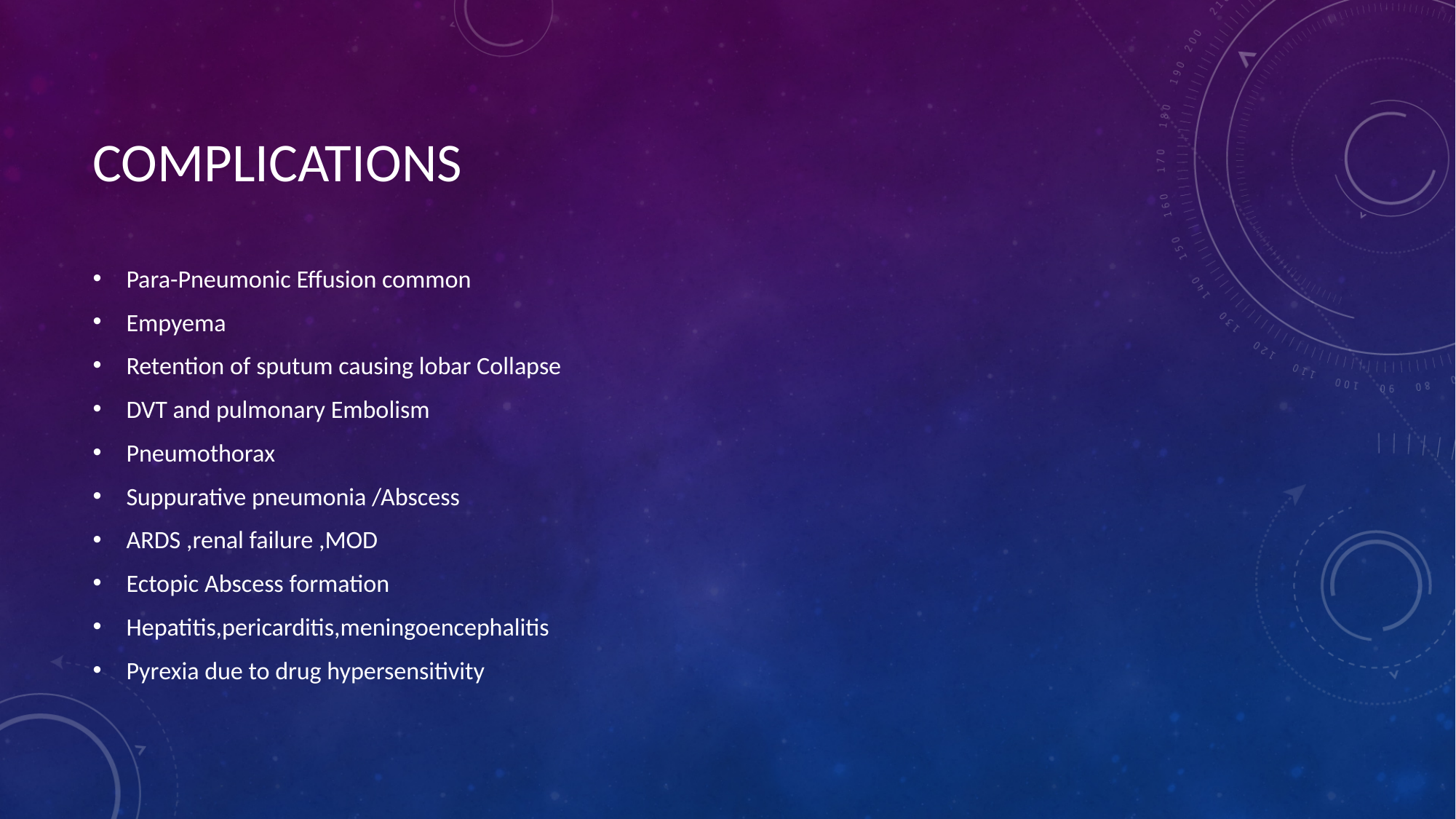

# Complications
Para-Pneumonic Effusion common
Empyema
Retention of sputum causing lobar Collapse
DVT and pulmonary Embolism
Pneumothorax
Suppurative pneumonia /Abscess
ARDS ,renal failure ,MOD
Ectopic Abscess formation
Hepatitis,pericarditis,meningoencephalitis
Pyrexia due to drug hypersensitivity